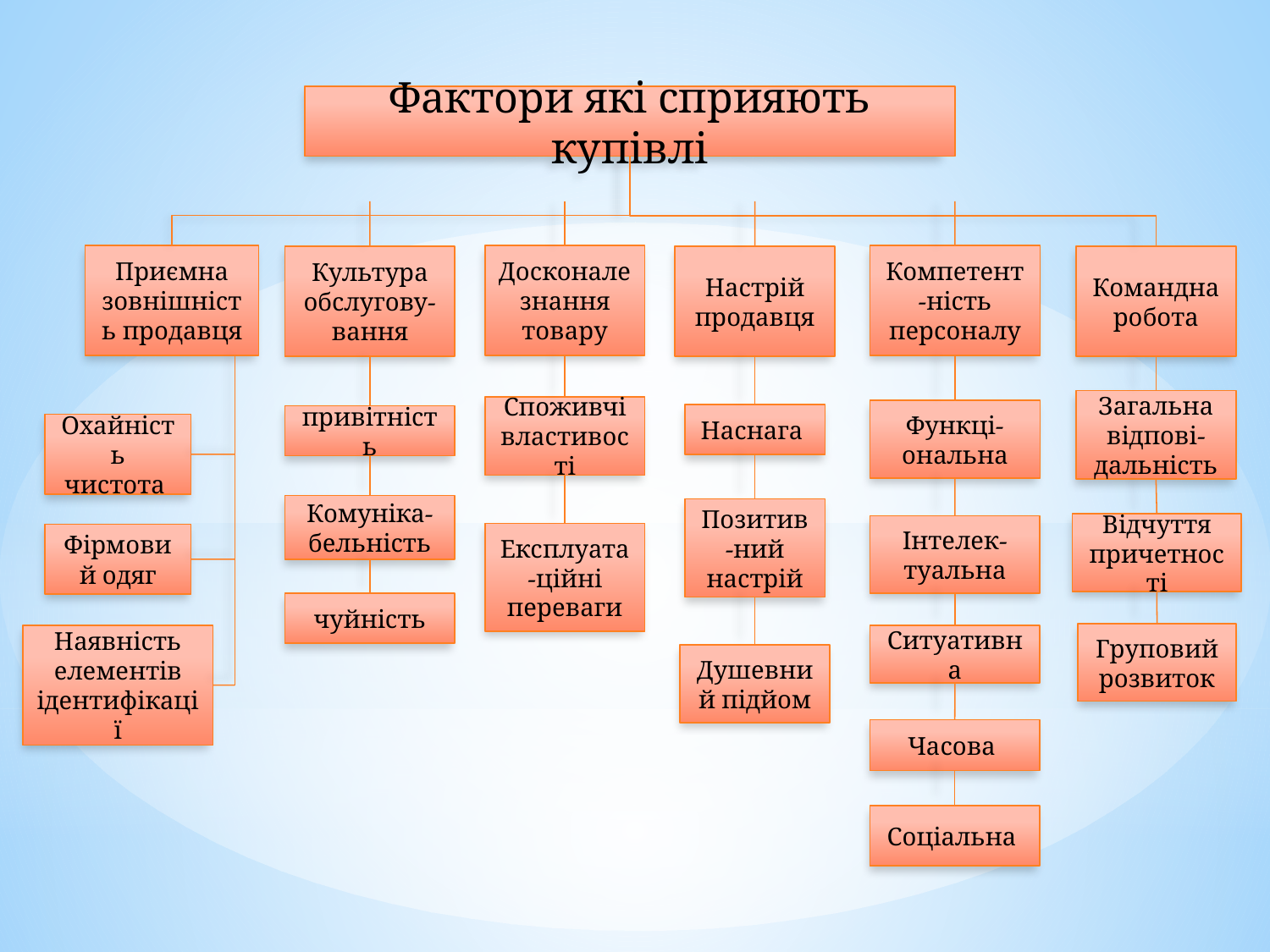

Фактори які сприяють купівлі
Приємна зовнішність продавця
Досконале знання товару
Компетент-ність персоналу
Культура обслугову-вання
Настрій продавця
Командна робота
Загальна відпові-дальність
Споживчі властивості
Функці-ональна
Наснага
привітність
Охайність чистота
Комуніка-бельність
Позитив-ний настрій
Відчуття причетності
Інтелек-туальна
Експлуата-ційні переваги
Фірмовий одяг
чуйність
Груповий розвиток
Наявність елементів ідентифікації
Ситуативна
Душевний підйом
Часова
Соціальна